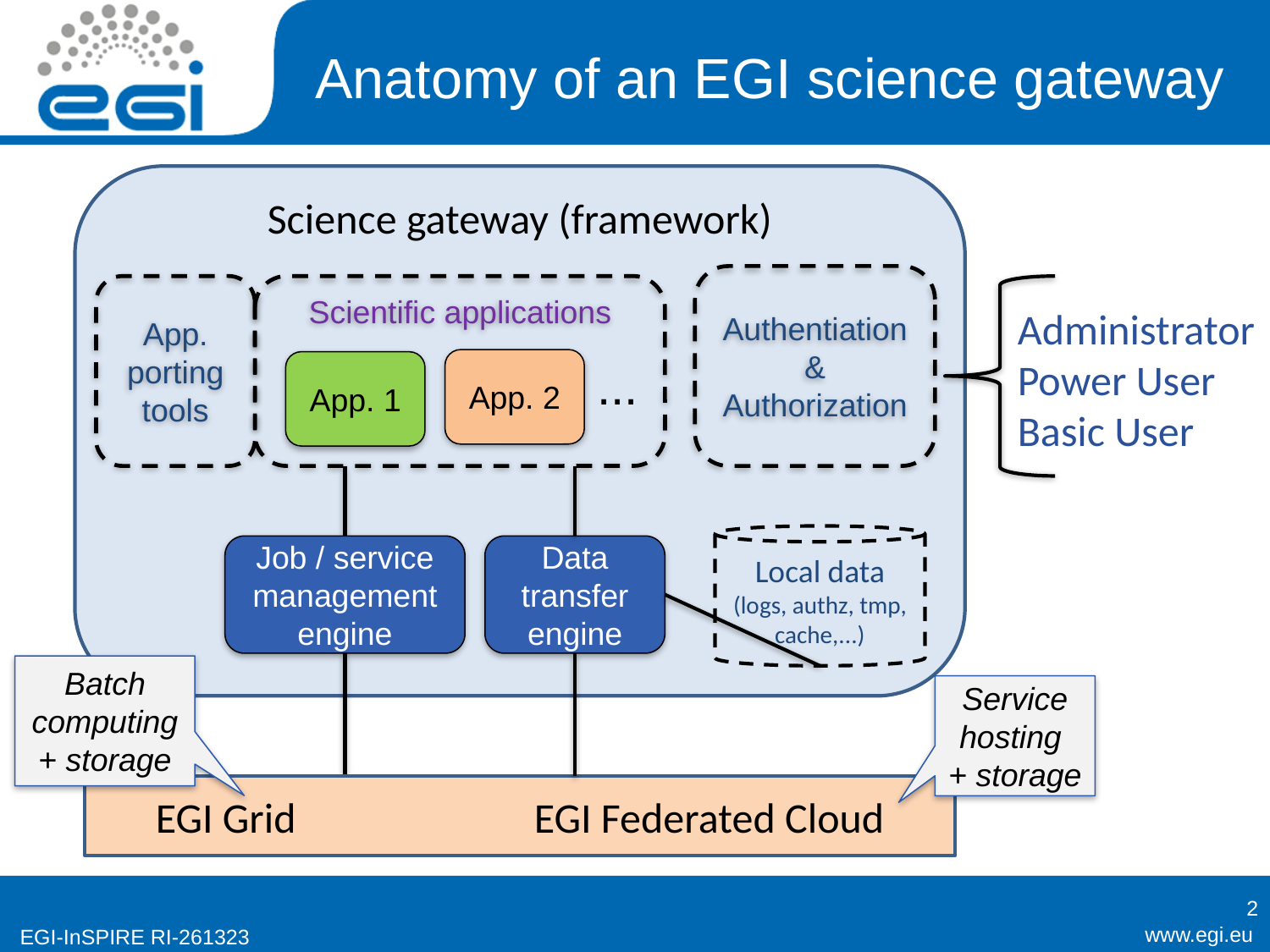

# Anatomy of an EGI science gateway
Science gateway (framework)
Authentiation
&
Authorization
App. porting tools
Scientific applications

Administrator
Power User
Basic User
App. 2
...
App. 1
Local data (logs, authz, tmp, cache,...)
Job / service management engine
Data transfer engine
Batch computing + storage
Service hosting
+ storage
EGI Grid                         EGI Federated Cloud
2